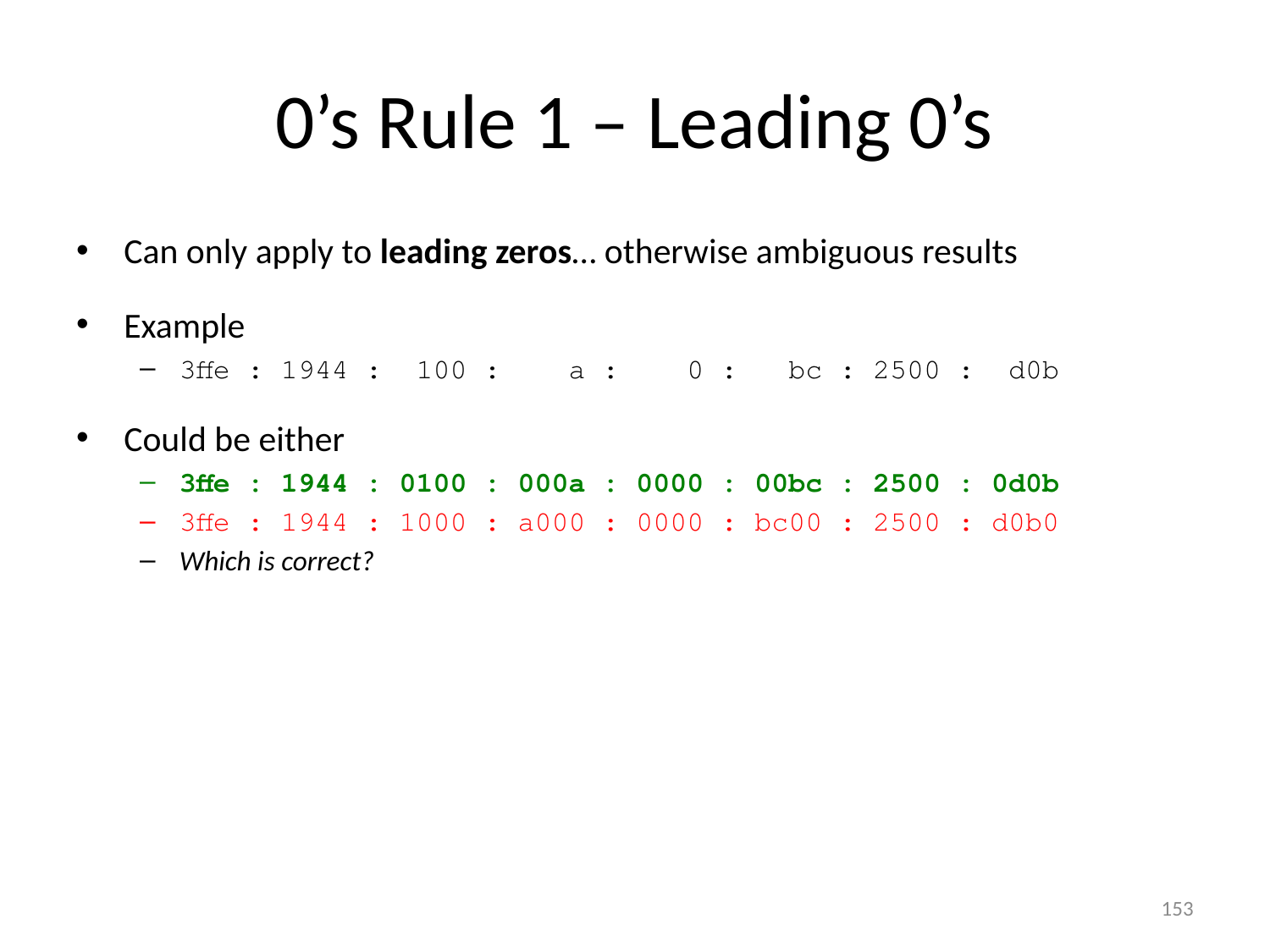

# 0’s Rule 1 – Leading 0’s
Can only apply to leading zeros… otherwise ambiguous results

Example
3ffe : 1944 :  100 :    a :    0 :   bc : 2500 :  d0b

Could be either
3ffe : 1944 : 0100 : 000a : 0000 : 00bc : 2500 : 0d0b
3ffe : 1944 : 1000 : a000 : 0000 : bc00 : 2500 : d0b0
Which is correct?
153